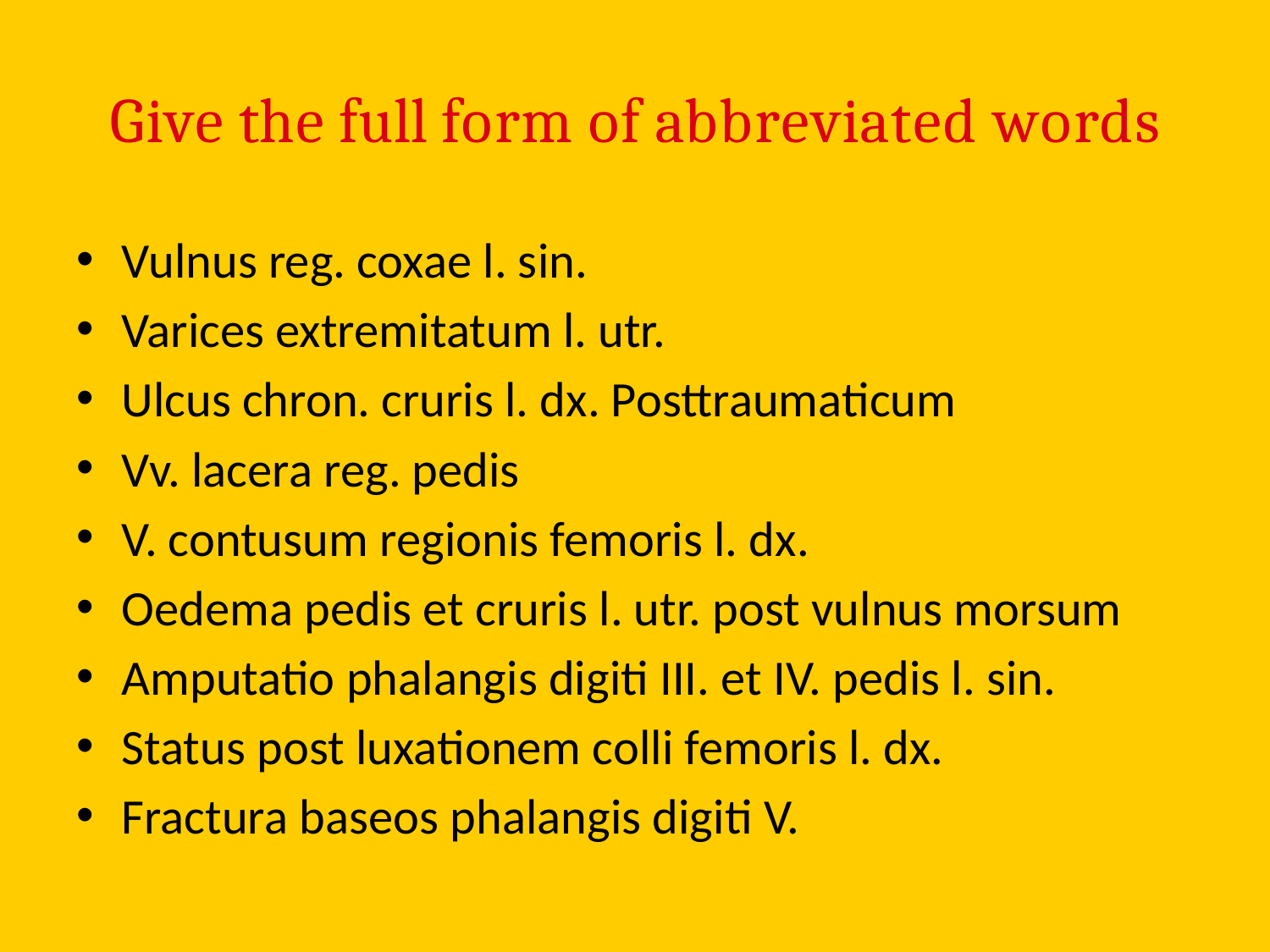

# Give the full form of abbreviated words
Vulnus reg. coxae l. sin.
Varices extremitatum l. utr.
Ulcus chron. cruris l. dx. Posttraumaticum
Vv. lacera reg. pedis
V. contusum regionis femoris l. dx.
Oedema pedis et cruris l. utr. post vulnus morsum
Amputatio phalangis digiti III. et IV. pedis l. sin.
Status post luxationem colli femoris l. dx.
Fractura baseos phalangis digiti V.